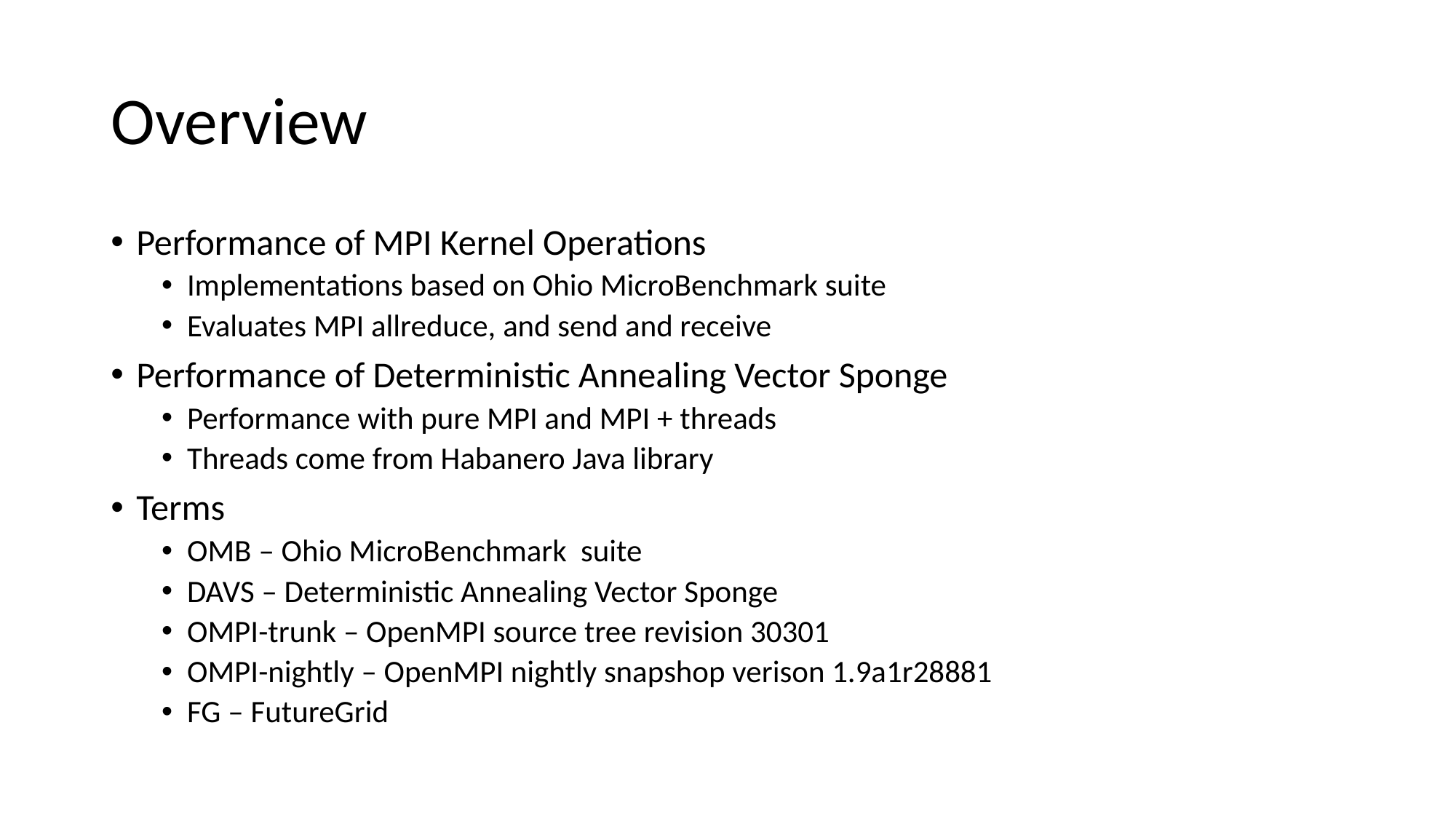

# Overview
Performance of MPI Kernel Operations
Implementations based on Ohio MicroBenchmark suite
Evaluates MPI allreduce, and send and receive
Performance of Deterministic Annealing Vector Sponge
Performance with pure MPI and MPI + threads
Threads come from Habanero Java library
Terms
OMB – Ohio MicroBenchmark  suite
DAVS – Deterministic Annealing Vector Sponge
OMPI-trunk – OpenMPI source tree revision 30301
OMPI-nightly – OpenMPI nightly snapshop verison 1.9a1r28881
FG – FutureGrid